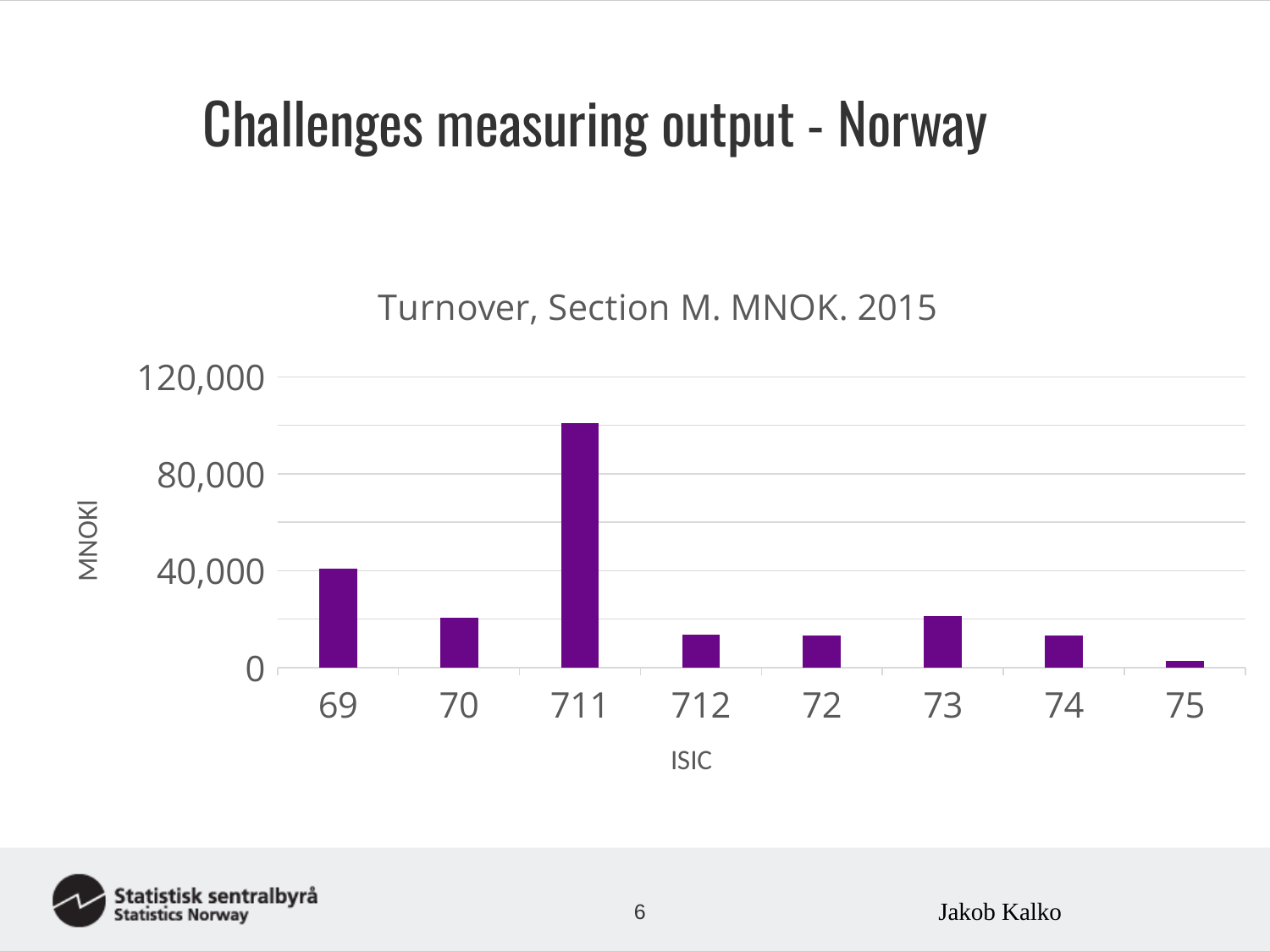

# Challenges measuring output - Norway

### Chart: Turnover, Section M. MNOK. 2015

| Category | MNOK |
|---|---|
| 69 | 40848.0 |
| 70 | 20564.0 |
| 711 | 100931.0 |
| 712 | 13607.0 |
| 72 | 13061.0 |
| 73 | 21422.0 |
| 74 | 13403.0 |
| 75 | 2750.0 |
6
Jakob Kalko